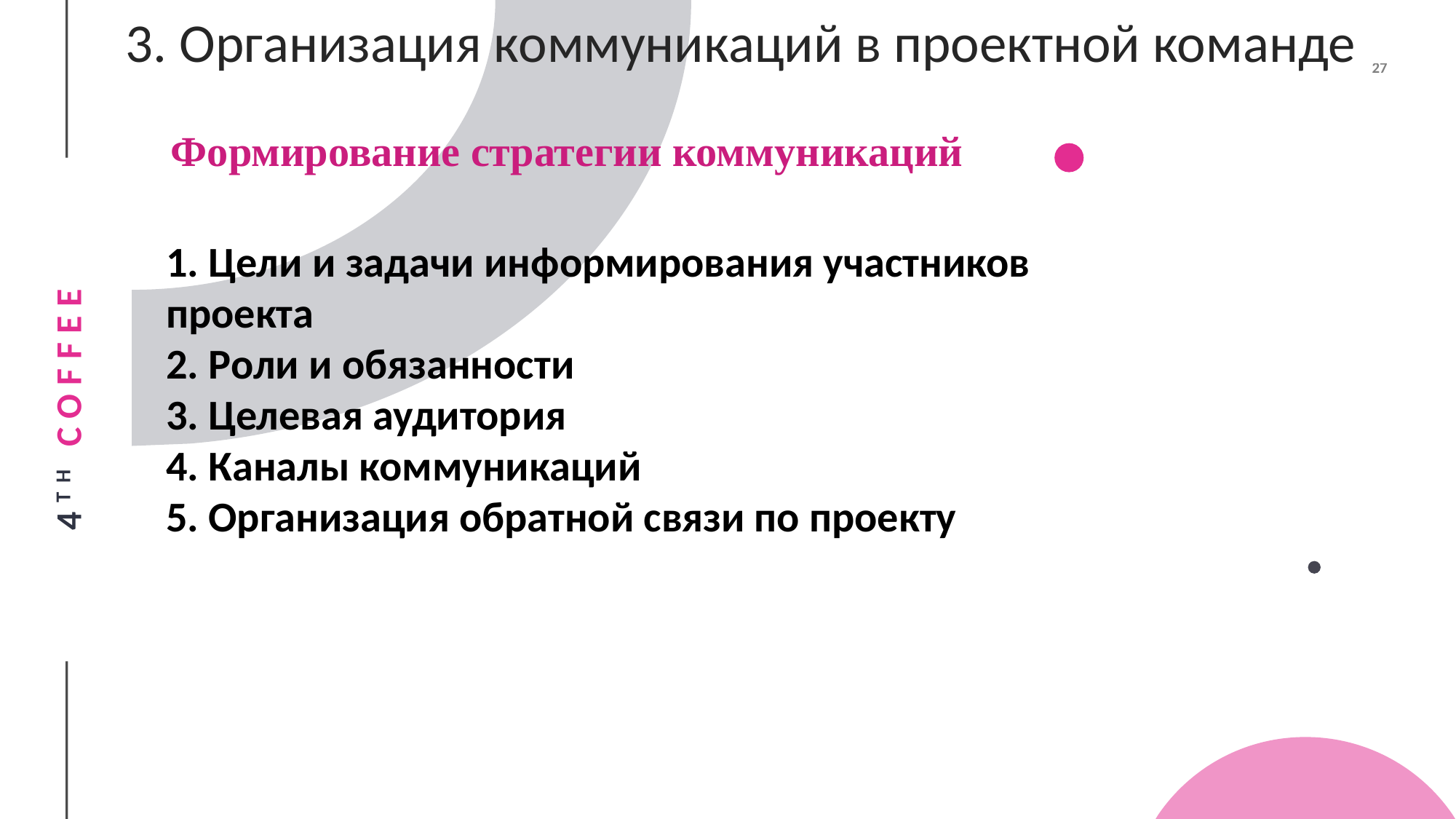

# 3. Организация коммуникаций в проектной команде
Формирование стратегии коммуникаций
1. Цели и задачи информирования участников проекта
2. Роли и обязанности
3. Целевая аудитория
4. Каналы коммуникаций
5. Организация обратной связи по проекту